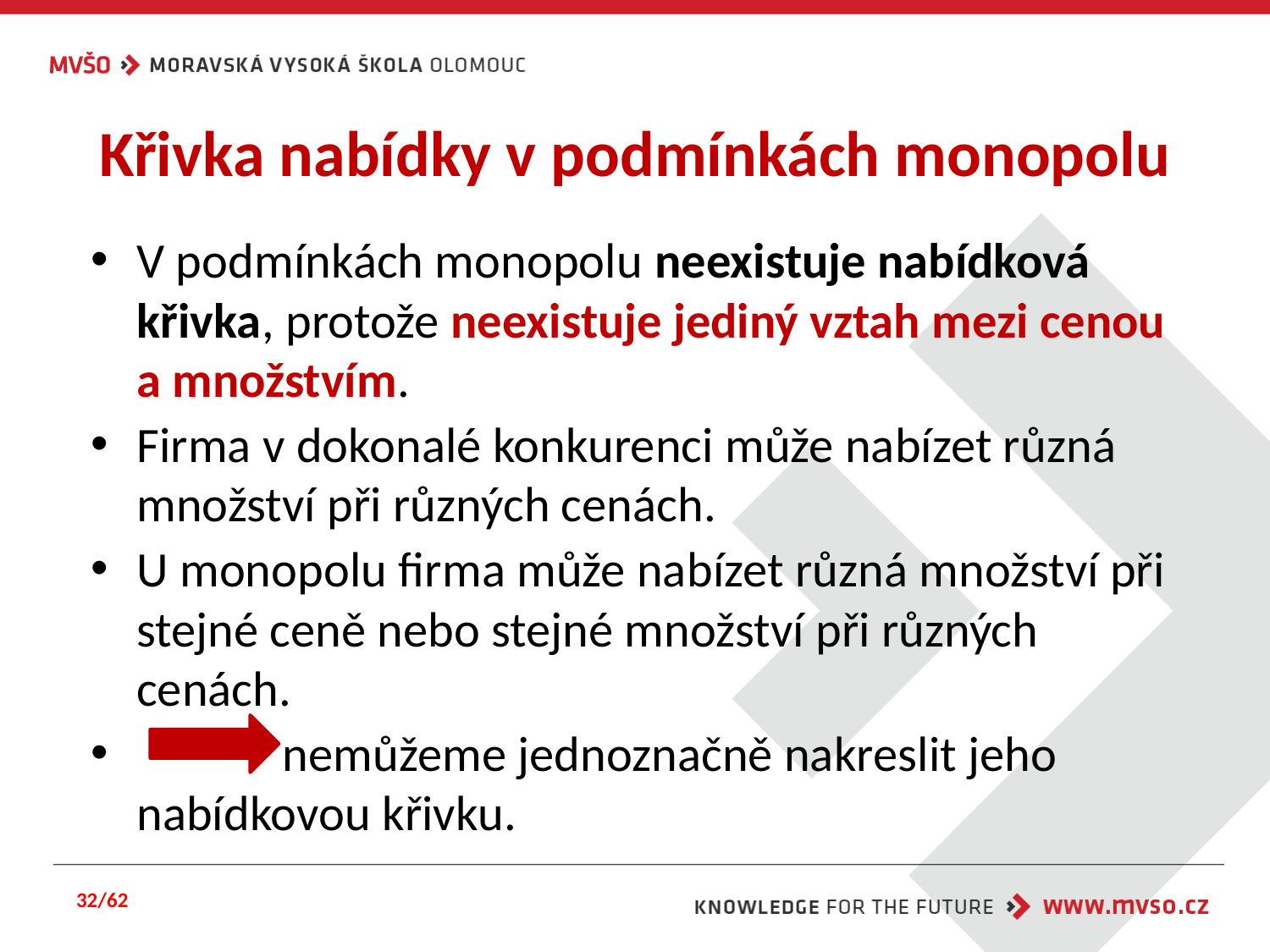

# Křivka nabídky v podmínkách monopolu
V podmínkách monopolu neexistuje nabídková křivka, protože neexistuje jediný vztah mezi cenou a množstvím.
Firma v dokonalé konkurenci může nabízet různá množství při různých cenách.
U monopolu firma může nabízet různá množství při stejné ceně nebo stejné množství při různých cenách.
             nemůžeme jednoznačně nakreslit jeho nabídkovou křivku.

32/62